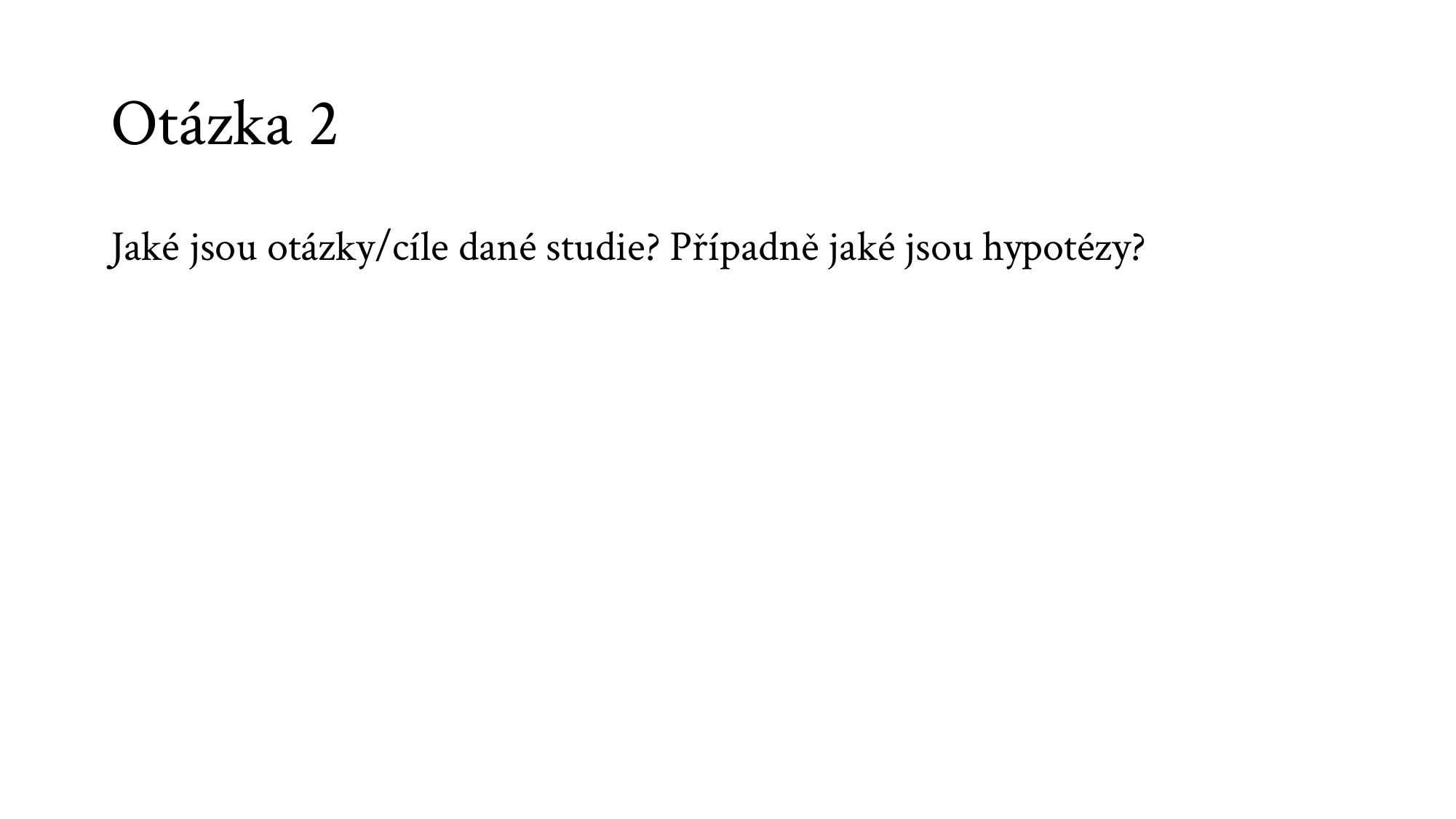

# Otázka 2
Jaké jsou otázky/cíle dané studie? Případně jaké jsou hypotézy?